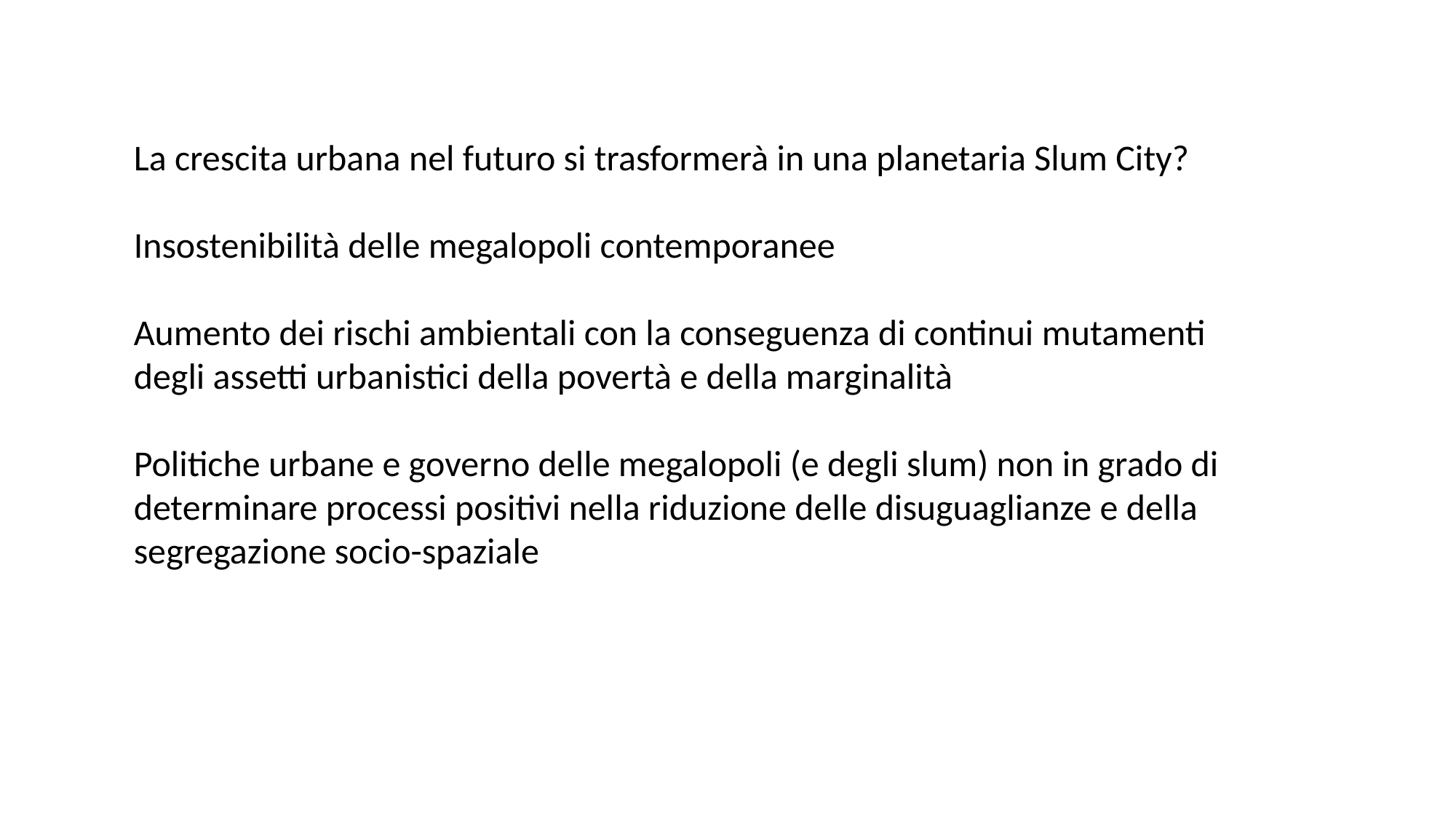

La crescita urbana nel futuro si trasformerà in una planetaria Slum City?

Insostenibilità delle megalopoli contemporanee

Aumento dei rischi ambientali con la conseguenza di continui mutamenti degli assetti urbanistici della povertà e della marginalità

Politiche urbane e governo delle megalopoli (e degli slum) non in grado di determinare processi positivi nella riduzione delle disuguaglianze e della segregazione socio-spaziale